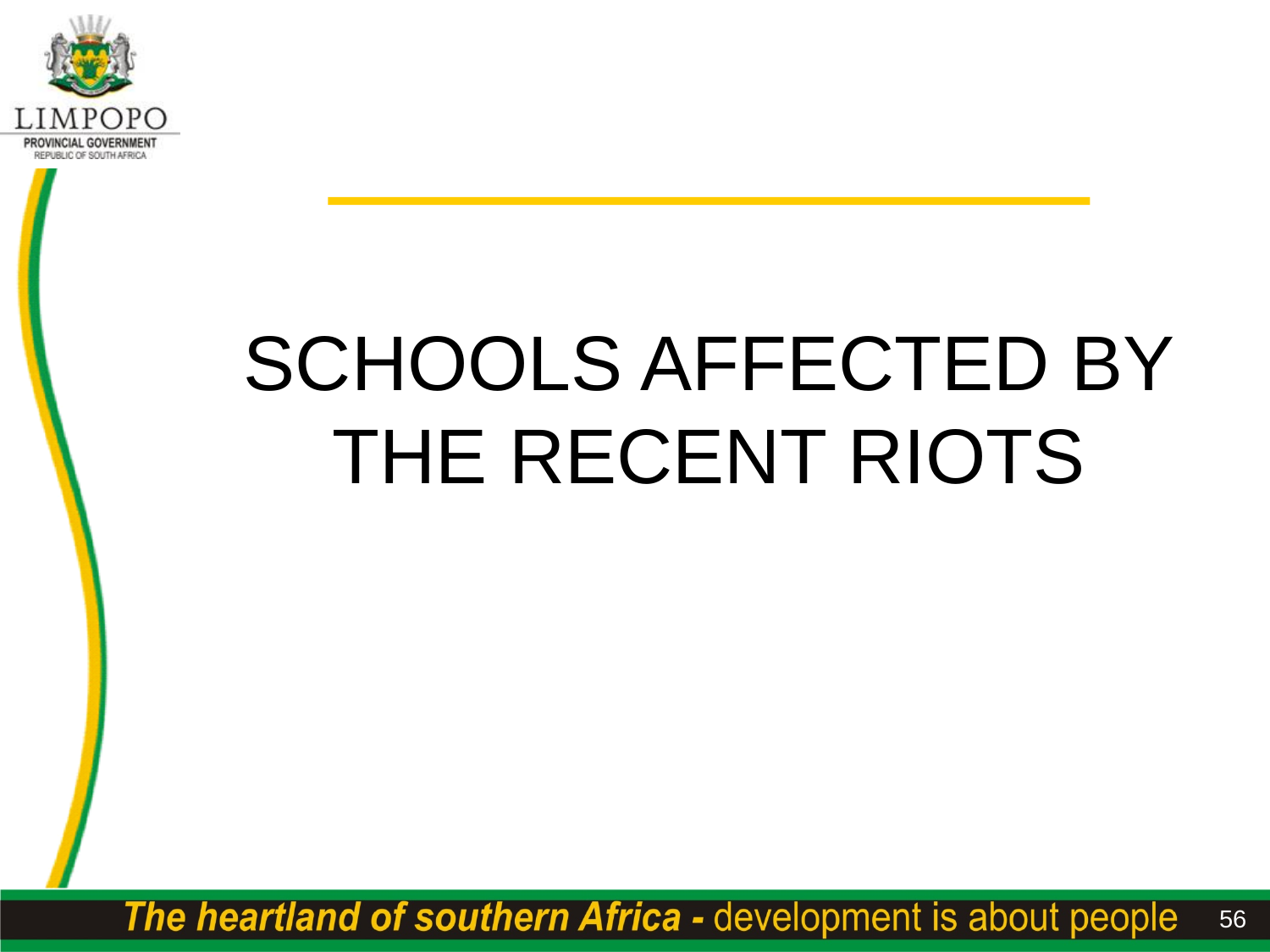

# SCHOOLS AFFECTED BY THE RECENT RIOTS
56